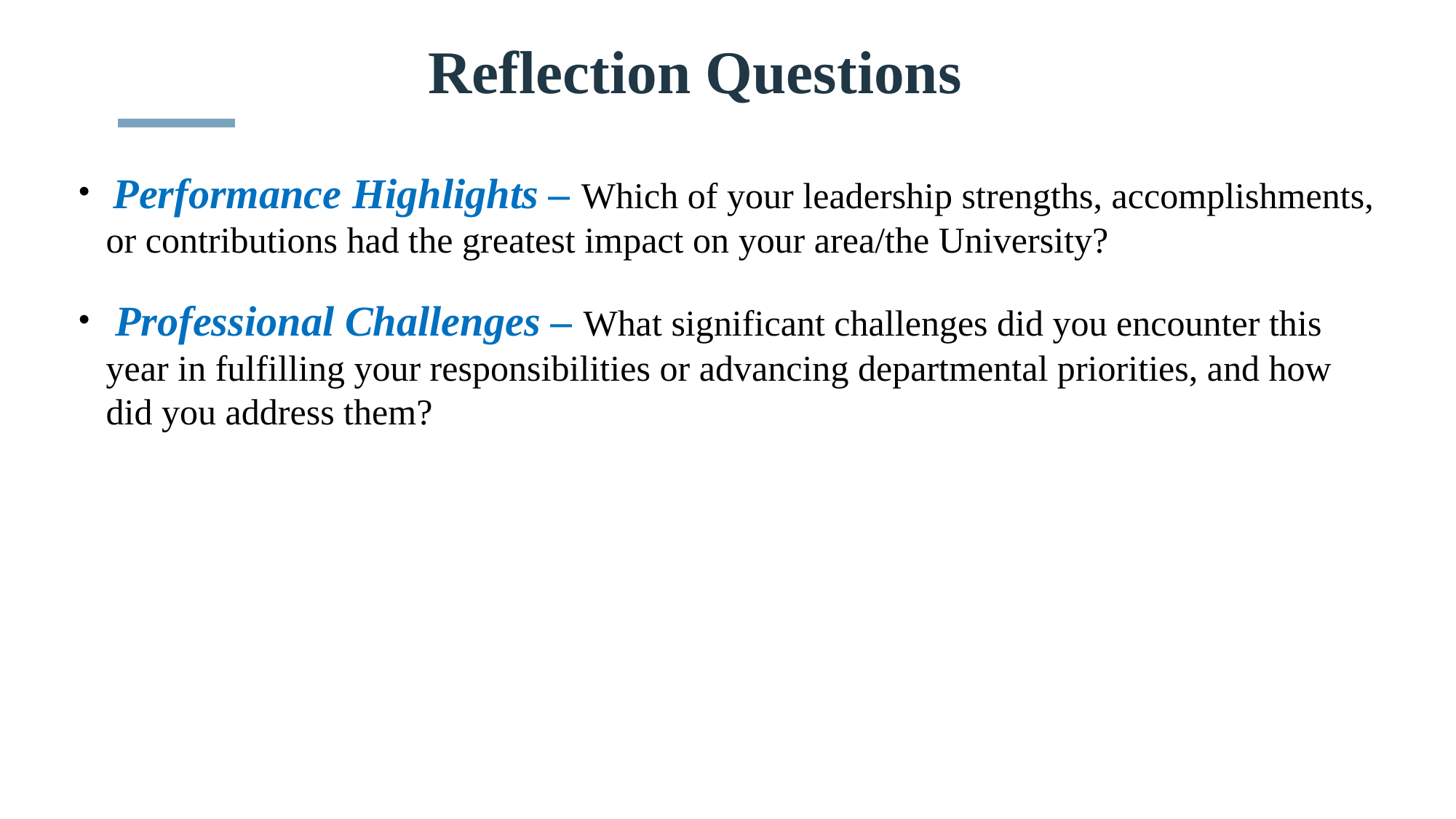

# Reflection Questions
 Performance Highlights – Which of your leadership strengths, accomplishments, or contributions had the greatest impact on your area/the University?
 Professional Challenges – What significant challenges did you encounter this year in fulfilling your responsibilities or advancing departmental priorities, and how did you address them?